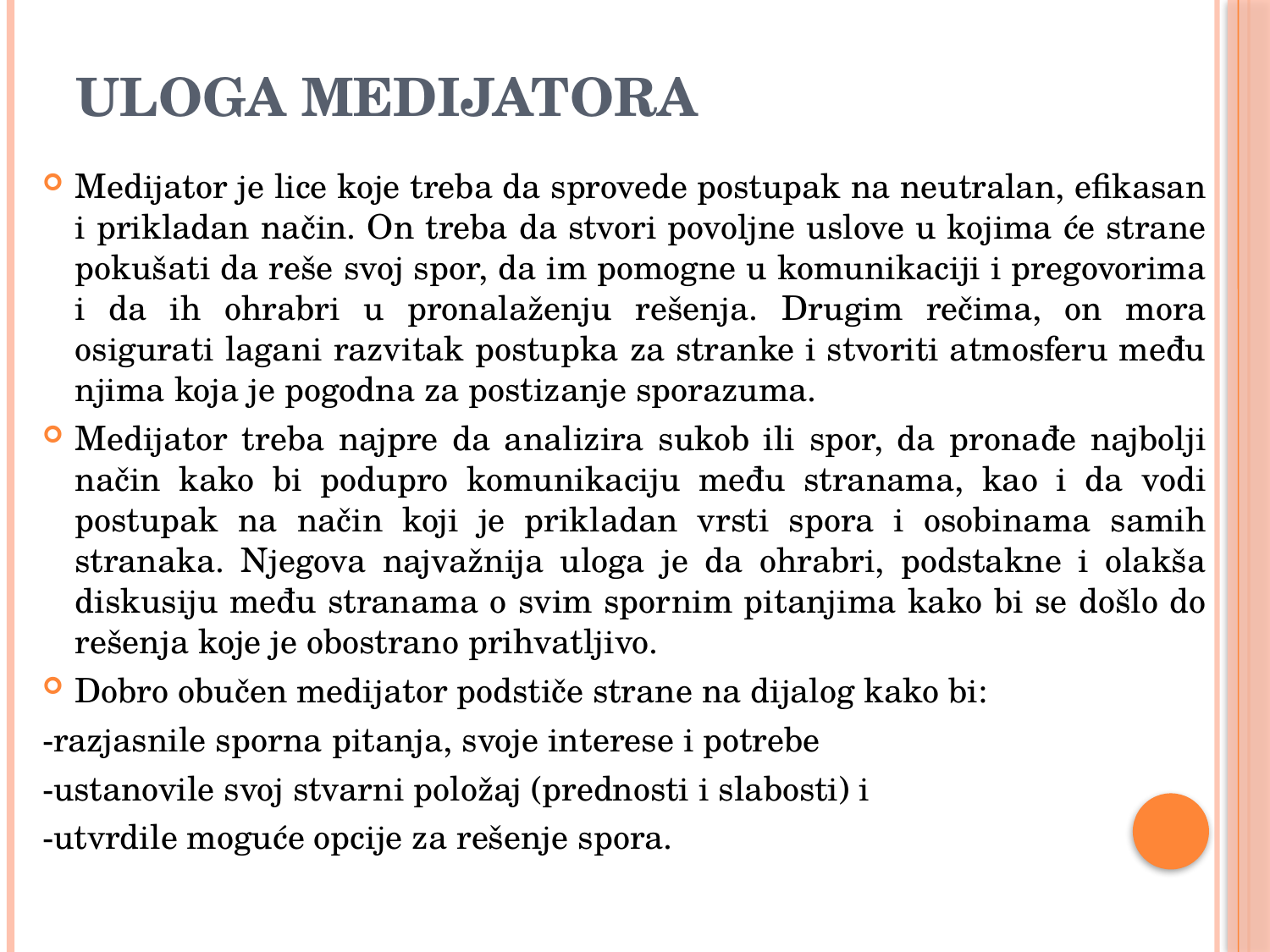

# Uloga medijatora
Medijator je lice koje treba da sprovede postupak na neutralan, efikasan i prikladan način. On treba da stvori povoljne uslove u kojima će strane pokušati da reše svoj spor, da im pomogne u komunikaciji i pregovorima i da ih ohrabri u pronalaženju rešenja. Drugim rečima, on mora osigurati lagani razvitak postupka za stranke i stvoriti atmosferu među njima koja je pogodna za postizanje sporazuma.
Medijator treba najpre da analizira sukob ili spor, da pronađe najbolji način kako bi podupro komunikaciju među stranama, kao i da vodi postupak na način koji je prikladan vrsti spora i osobinama samih stranaka. Njegova najvažnija uloga je da ohrabri, podstakne i olakša diskusiju među stranama o svim spornim pitanjima kako bi se došlo do rešenja koje je obostrano prihvatljivo.
Dobro obučen medijator podstiče strane na dijalog kako bi:
-razjasnile sporna pitanja, svoje interese i potrebe
-ustanovile svoj stvarni položaj (prednosti i slabosti) i
-utvrdile moguće opcije za rešenje spora.